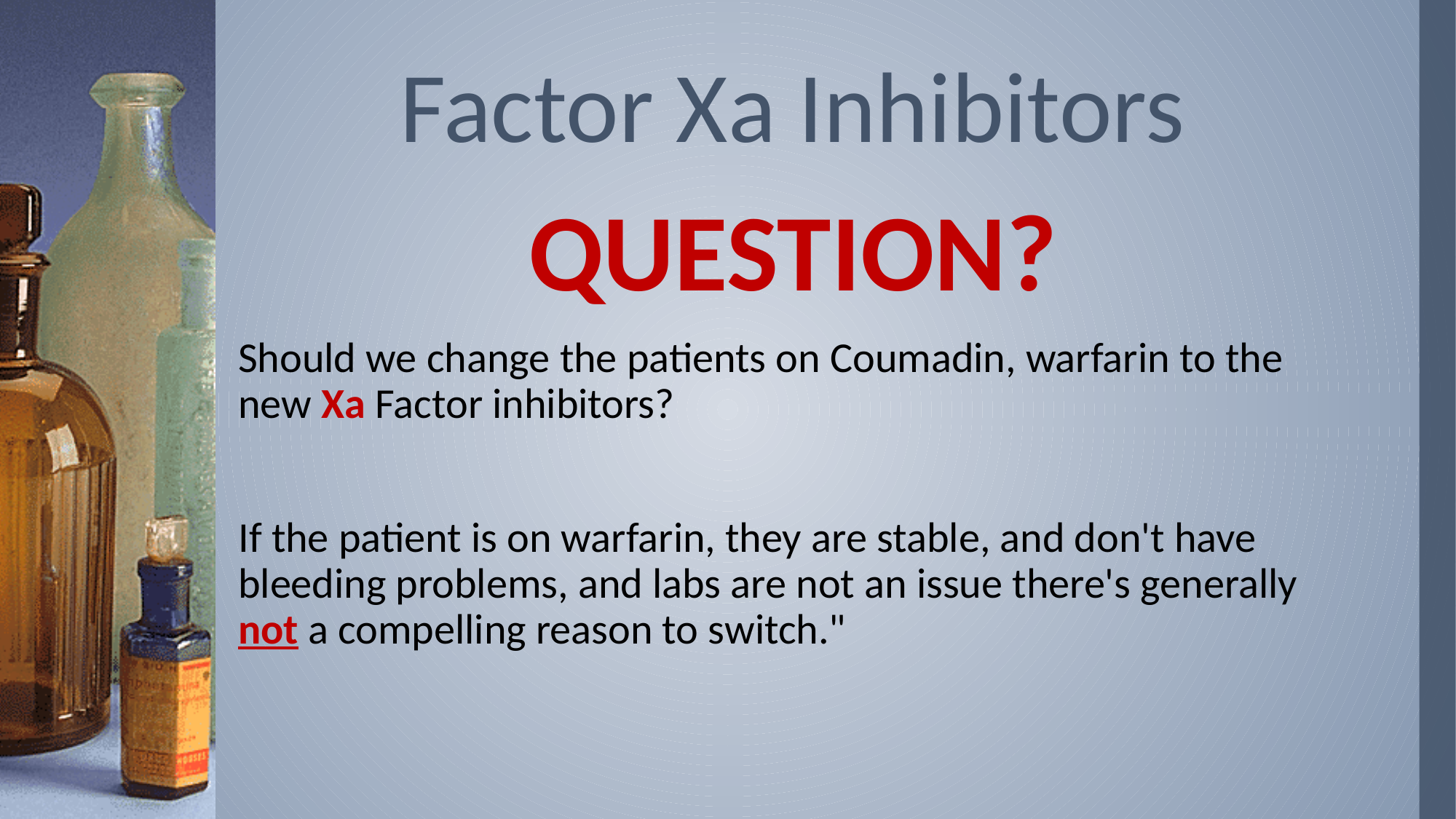

# Factor Xa Inhibitors
QUESTION?
Should we change the patients on Coumadin, warfarin to the new Xa Factor inhibitors?

If the patient is on warfarin, they are stable, and don't have bleeding problems, and labs are not an issue there's generally not a compelling reason to switch."